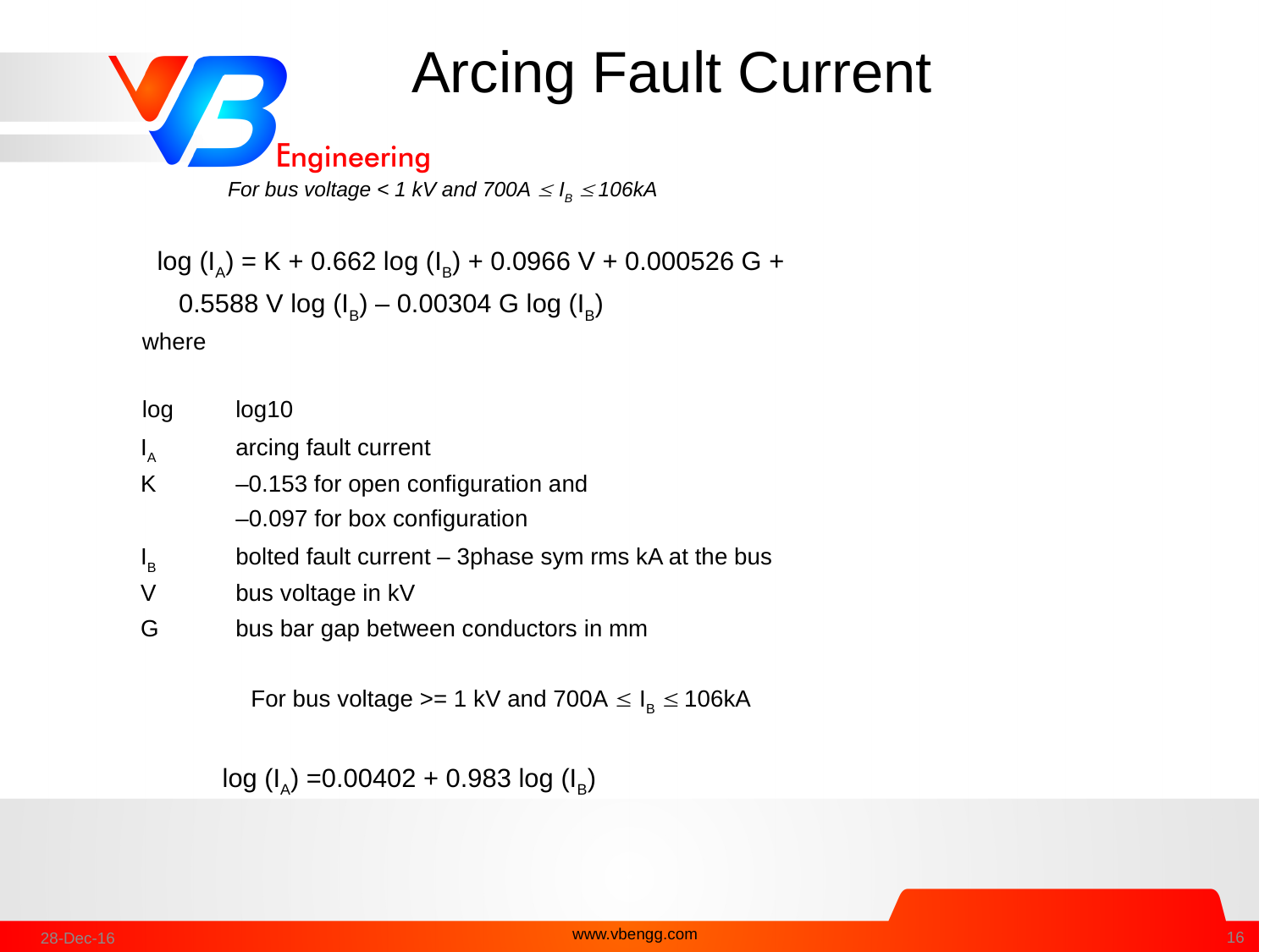

# Arcing Fault Current
                     For bus voltage < 1 kV and 700A ≤ IB ≤ 106kA

     log (IA) = K + 0.662 log (IB) + 0.0966 V + 0.000526 G +
	        0.5588 V log (IB) – 0.00304 G log (IB)
      where

      log	  log10
     IA	  arcing fault current
     K	  –0.153 for open configuration and
      	  –0.097 for box configuration
     IB	  bolted fault current – 3phase sym rms kA at the bus
     V	  bus voltage in kV
     G	  bus bar gap between conductors in mm

                         For bus voltage >= 1 kV and 700A ≤ IB ≤ 106kA

		             log (IA) =0.00402 + 0.983 log (IB)
www.vbengg.com
28-Dec-16
16